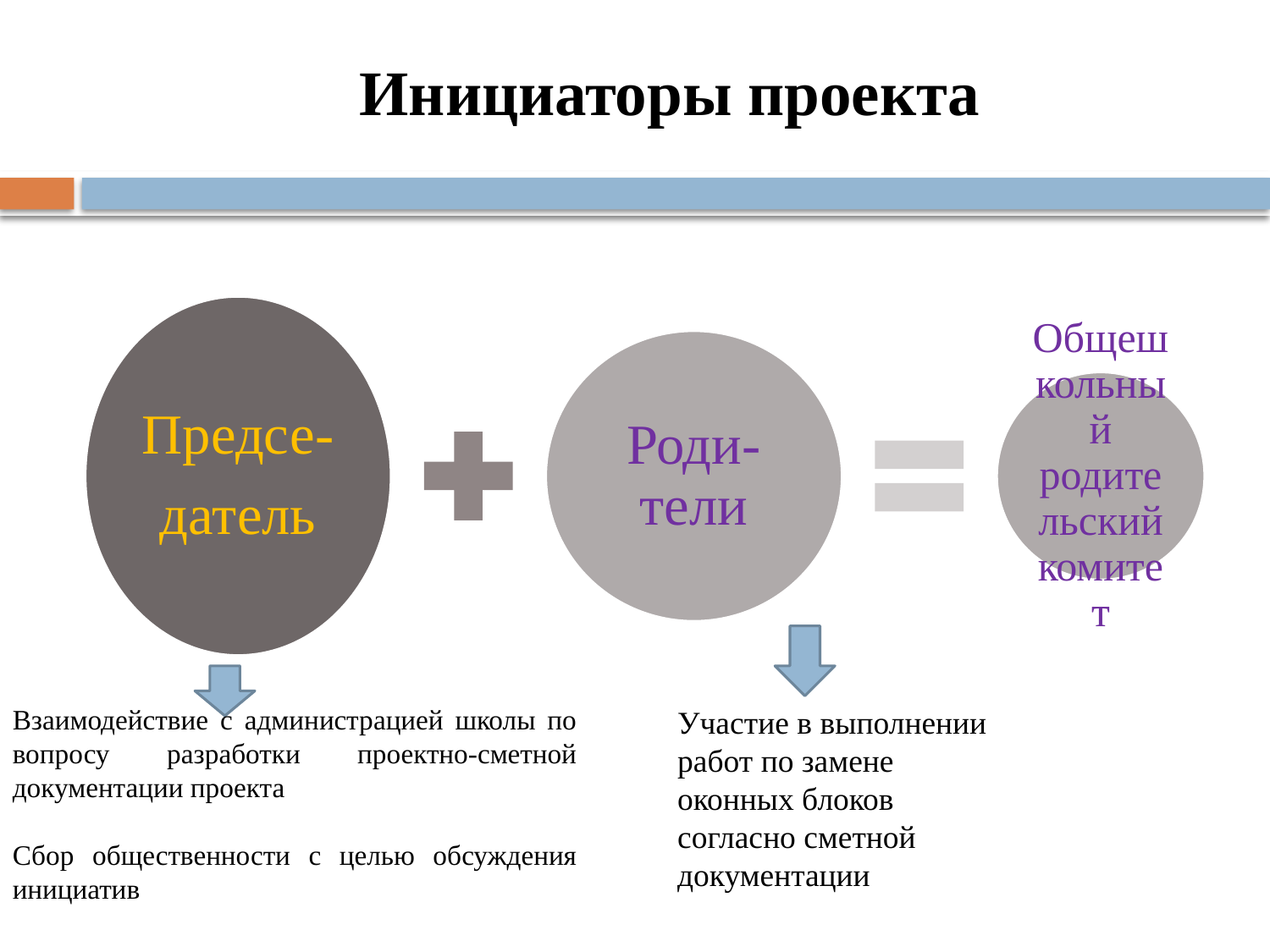

Инициаторы проекта
Предсе-
датель

Роди-тели

Общешкольный родительский комитет

Взаимодействие с администрацией школы по вопросу разработки проектно-сметной документации проекта

Сбор общественности с целью обсуждения инициатив

Участие в выполнении работ по замене оконных блоков согласно сметной документации